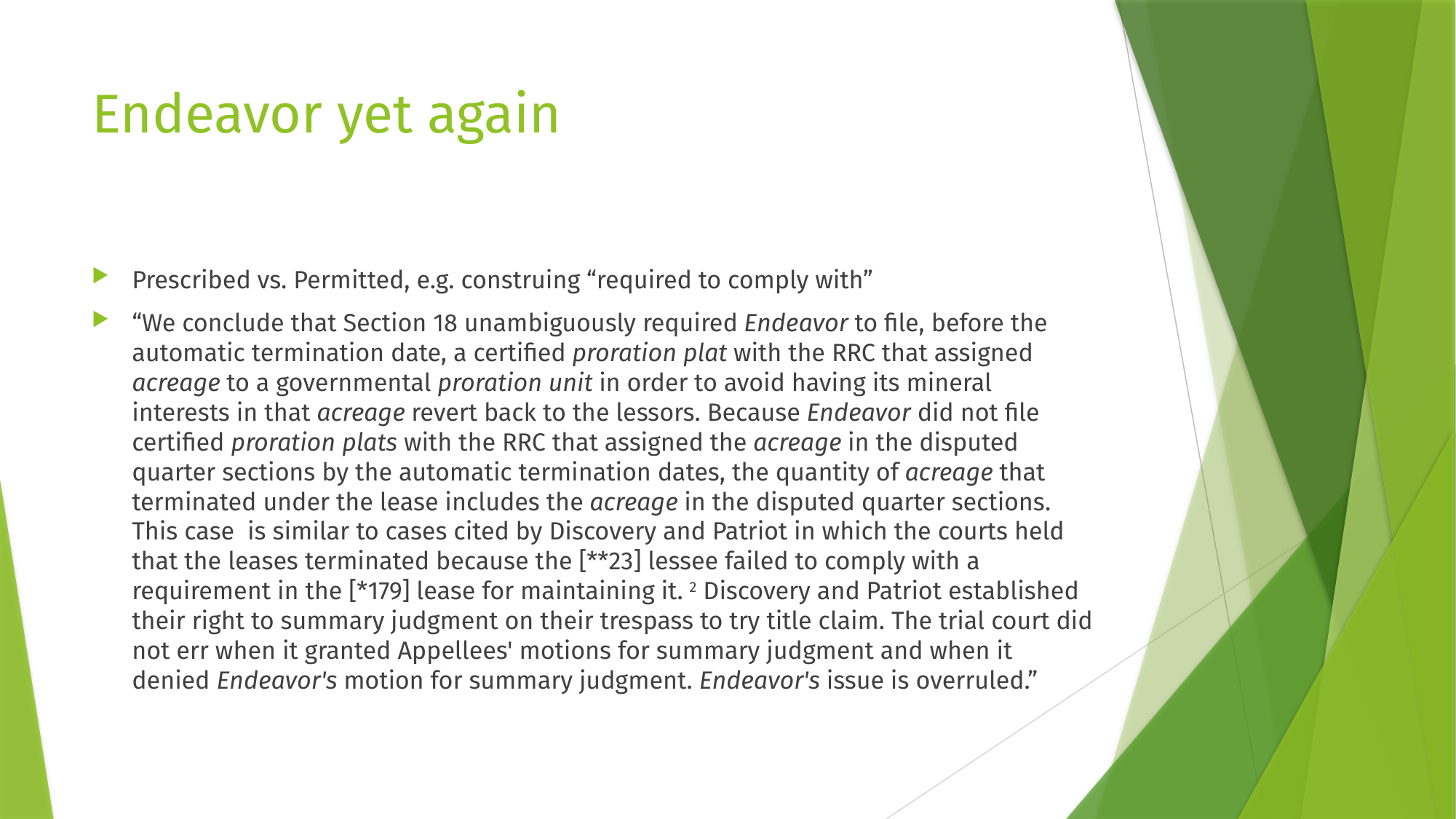

# Endeavor yet again
Prescribed vs. Permitted, e.g. construing “required to comply with”
“We conclude that Section 18 unambiguously required Endeavor to file, before the automatic termination date, a certified proration plat with the RRC that assigned acreage to a governmental proration unit in order to avoid having its mineral interests in that acreage revert back to the lessors. Because Endeavor did not file certified proration plats with the RRC that assigned the acreage in the disputed quarter sections by the automatic termination dates, the quantity of acreage that terminated under the lease includes the acreage in the disputed quarter sections. This case  is similar to cases cited by Discovery and Patriot in which the courts held that the leases terminated because the [**23] lessee failed to comply with a requirement in the [*179] lease for maintaining it. 2 Discovery and Patriot established their right to summary judgment on their trespass to try title claim. The trial court did not err when it granted Appellees' motions for summary judgment and when it denied Endeavor's motion for summary judgment. Endeavor's issue is overruled.”